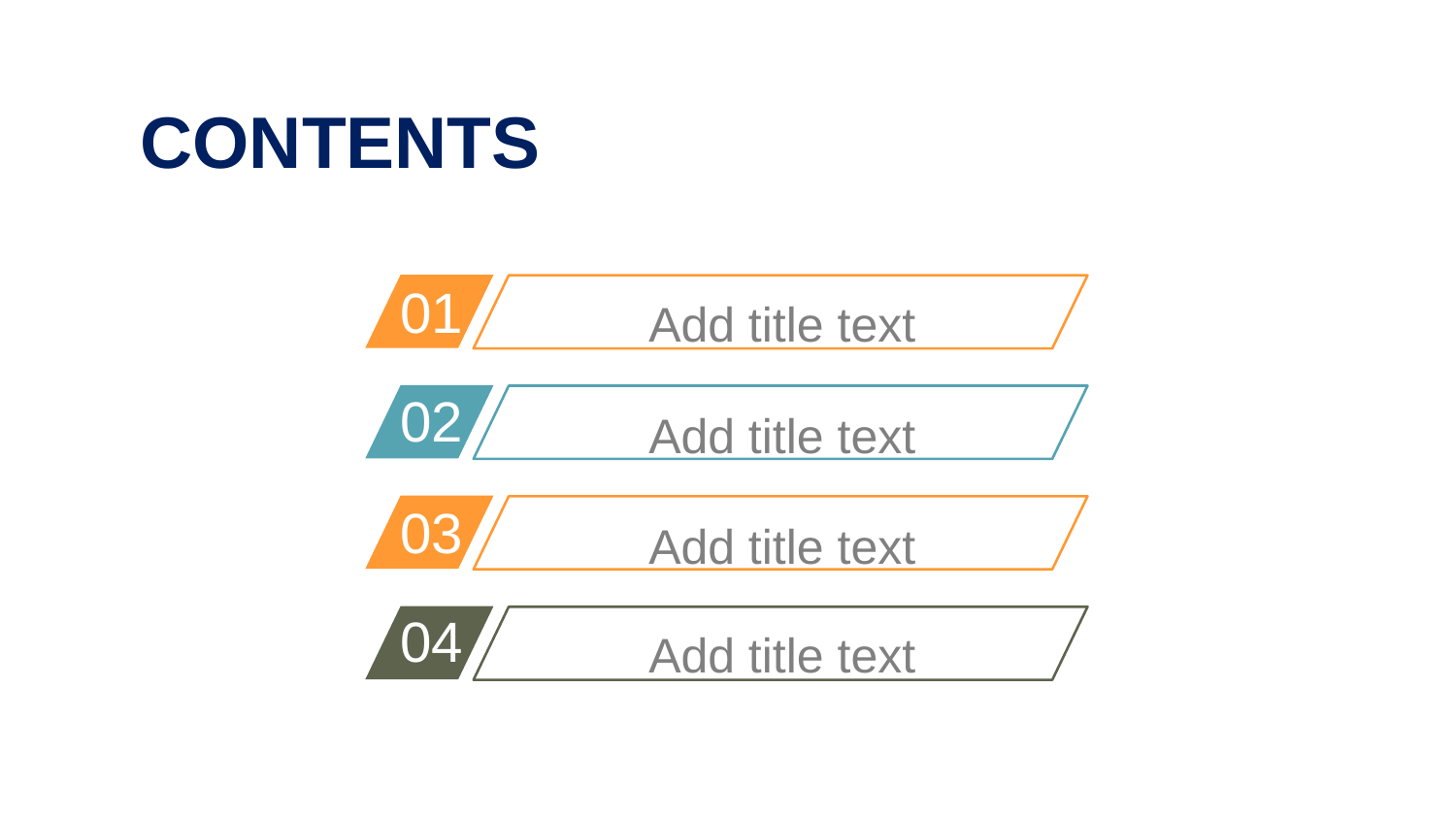

CONTENTS
Add title text

01

Add title text

02

Add title text

03

Add title text

04